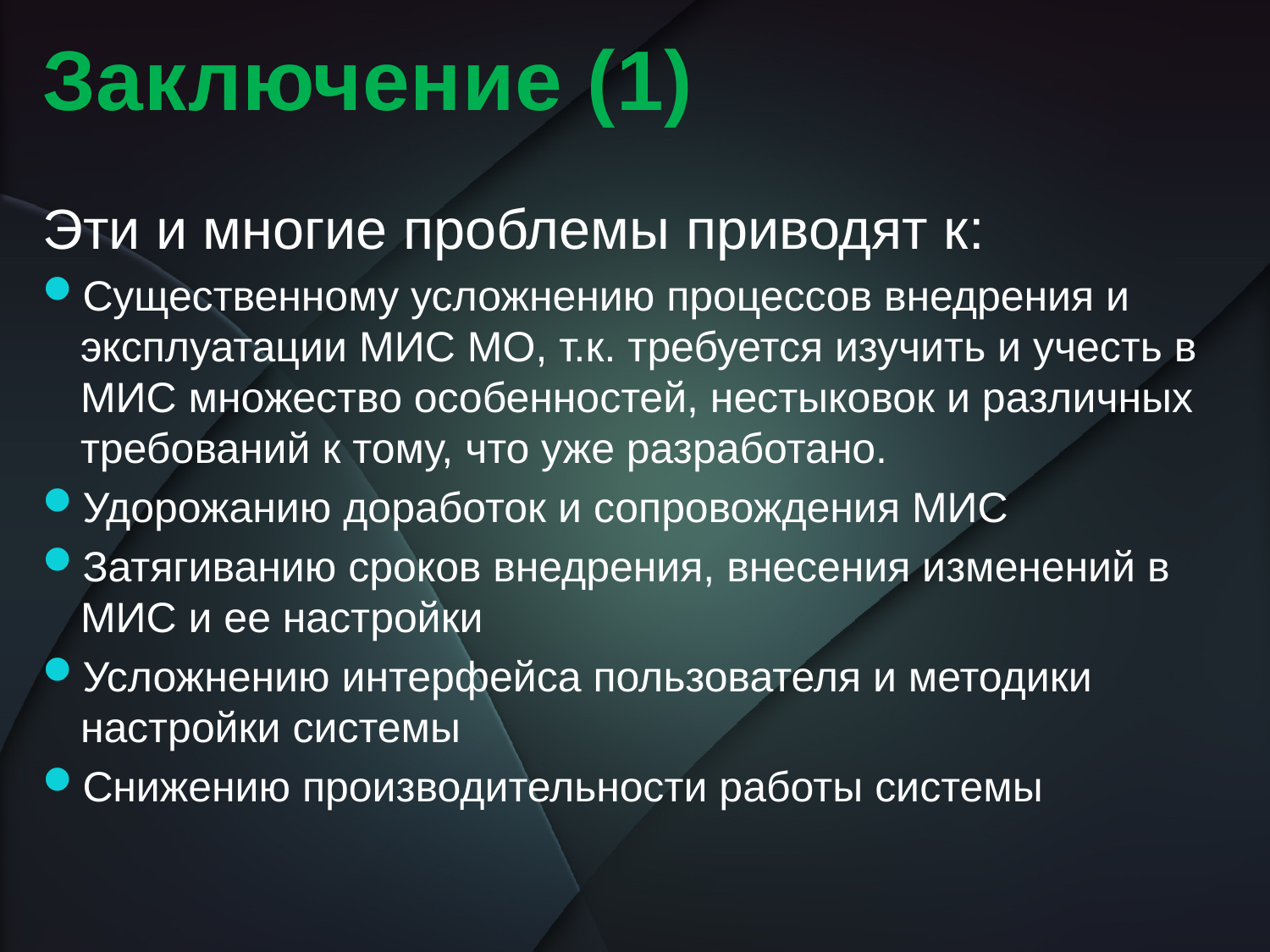

# Заключение (1)
Эти и многие проблемы приводят к:
Существенному усложнению процессов внедрения и эксплуатации МИС МО, т.к. требуется изучить и учесть в МИС множество особенностей, нестыковок и различных требований к тому, что уже разработано.
Удорожанию доработок и сопровождения МИС
Затягиванию сроков внедрения, внесения изменений в МИС и ее настройки
Усложнению интерфейса пользователя и методики настройки системы
Снижению производительности работы системы